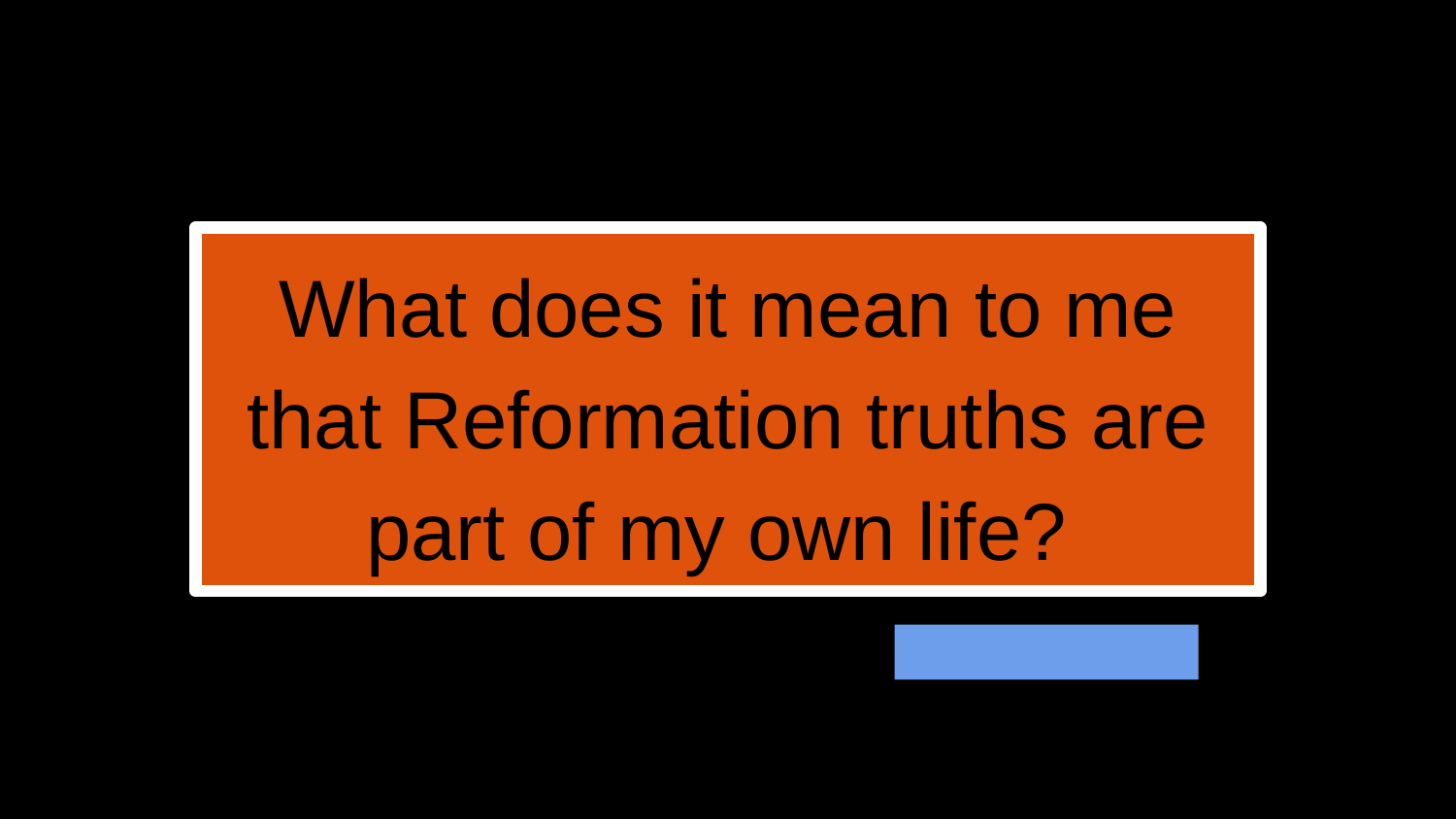

What does it mean to me that Reformation truths are part of my own life?